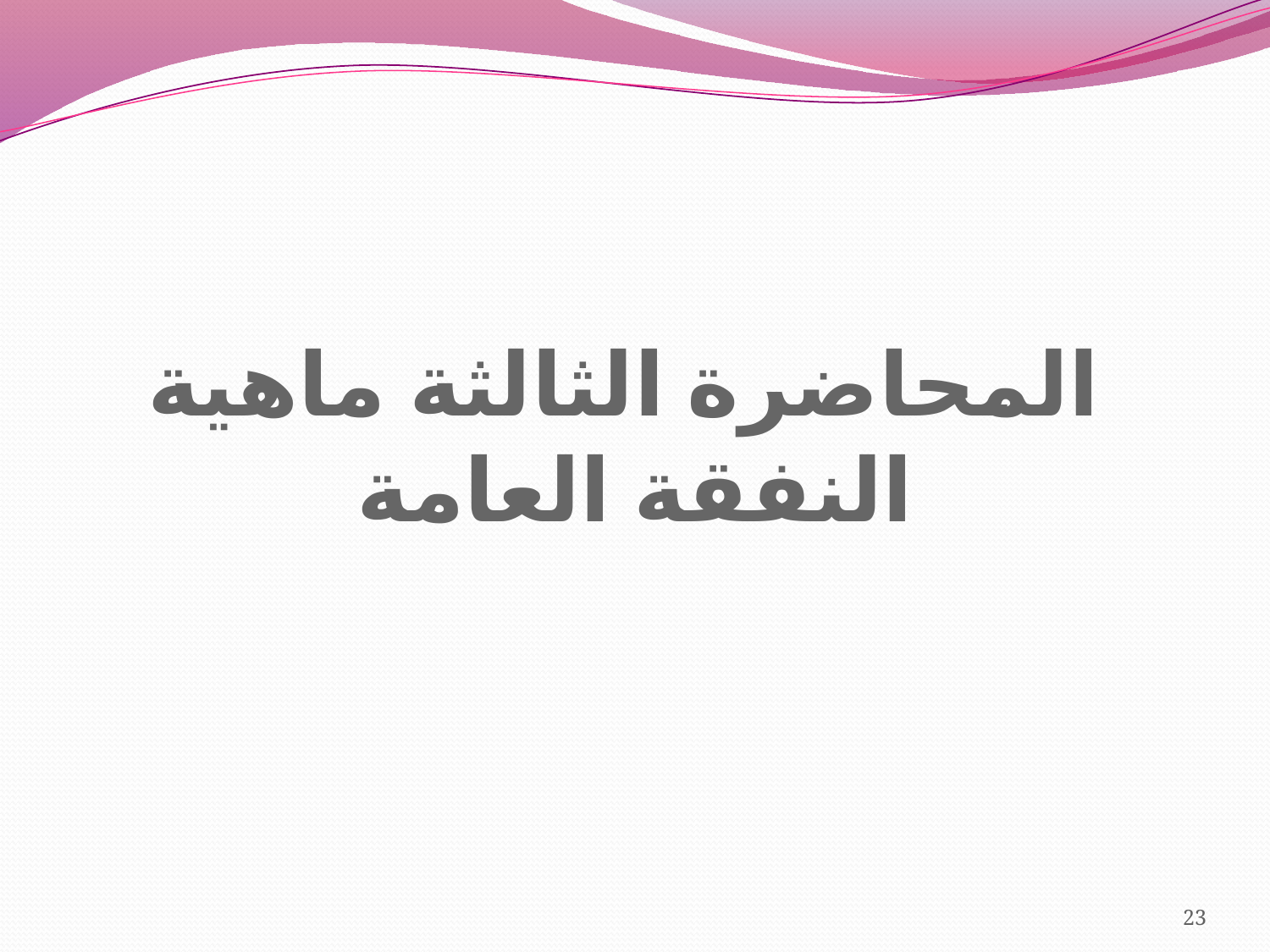

# المحاضرة الثالثة ماهية النفقة العامة

23